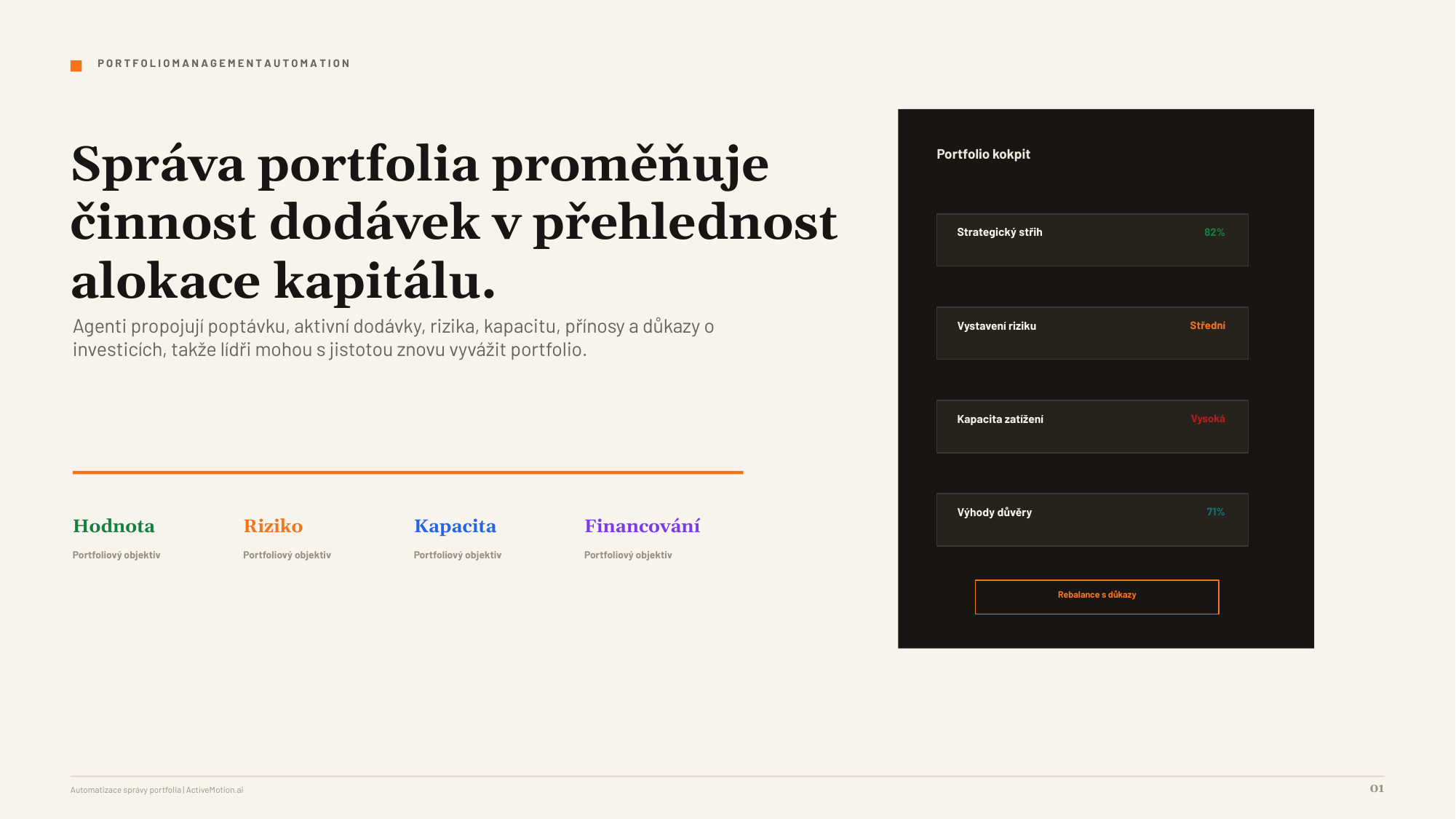

P O R T F O L I O M A N A G E M E N T A U T O M A T I O N

Správa portfolia proměňuje činnost dodávek v přehlednost alokace kapitálu.
Portfolio kokpit

Strategický střih
82%

Agenti propojují poptávku, aktivní dodávky, rizika, kapacitu, přínosy a důkazy o investicích, takže lídři mohou s jistotou znovu vyvážit portfolio.
Vystavení riziku
Střední

Kapacita zatížení
Vysoká

Výhody důvěry
71%
Hodnota
Riziko
Kapacita
Financování
Portfoliový objektiv
Portfoliový objektiv
Portfoliový objektiv
Portfoliový objektiv

Rebalance s důkazy

01
Automatizace správy portfolia | ActiveMotion.ai